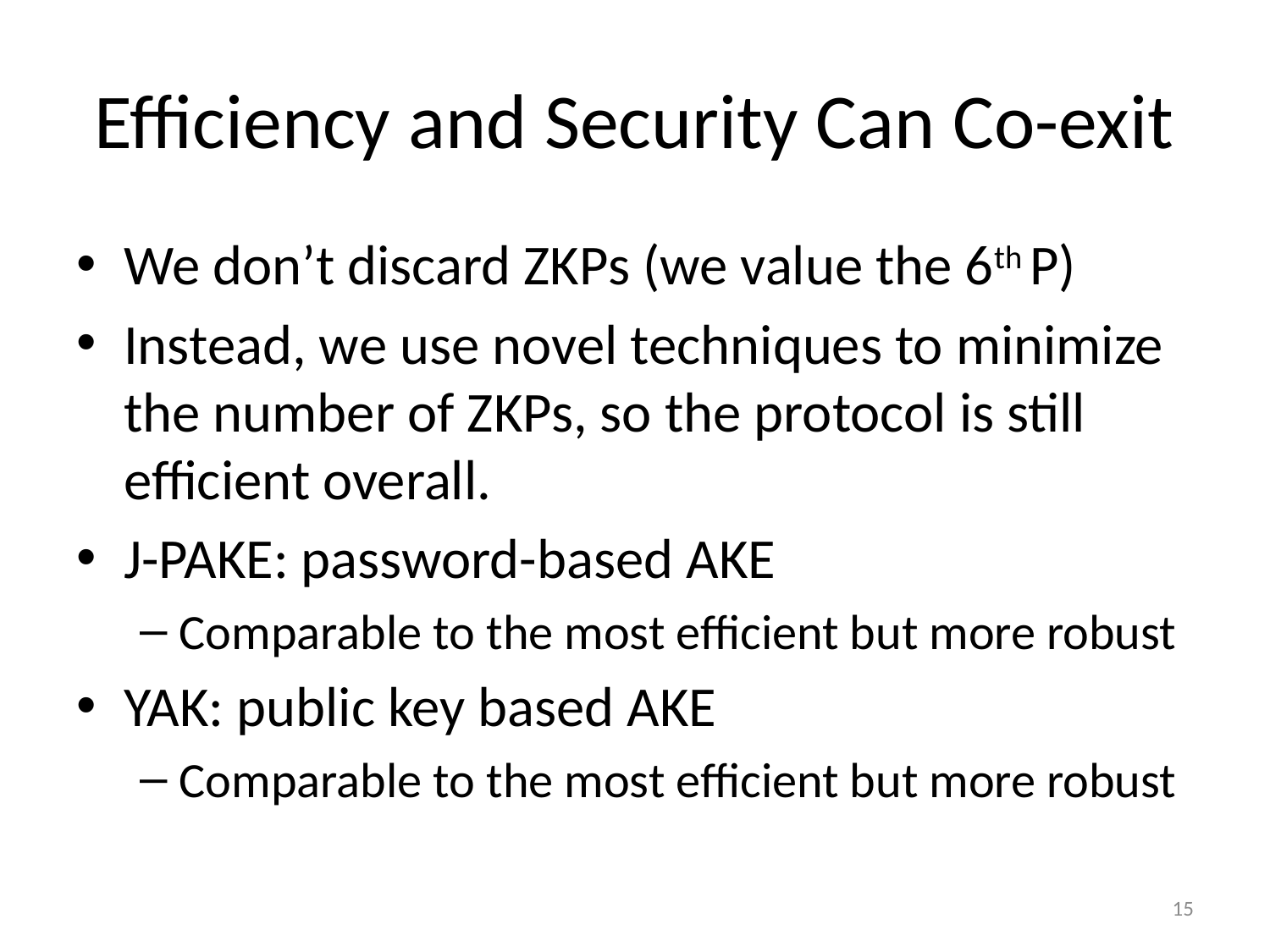

# Efficiency and Security Can Co-exit
We don’t discard ZKPs (we value the 6th P)
Instead, we use novel techniques to minimize the number of ZKPs, so the protocol is still efficient overall.
J-PAKE: password-based AKE
Comparable to the most efficient but more robust
YAK: public key based AKE
Comparable to the most efficient but more robust
15